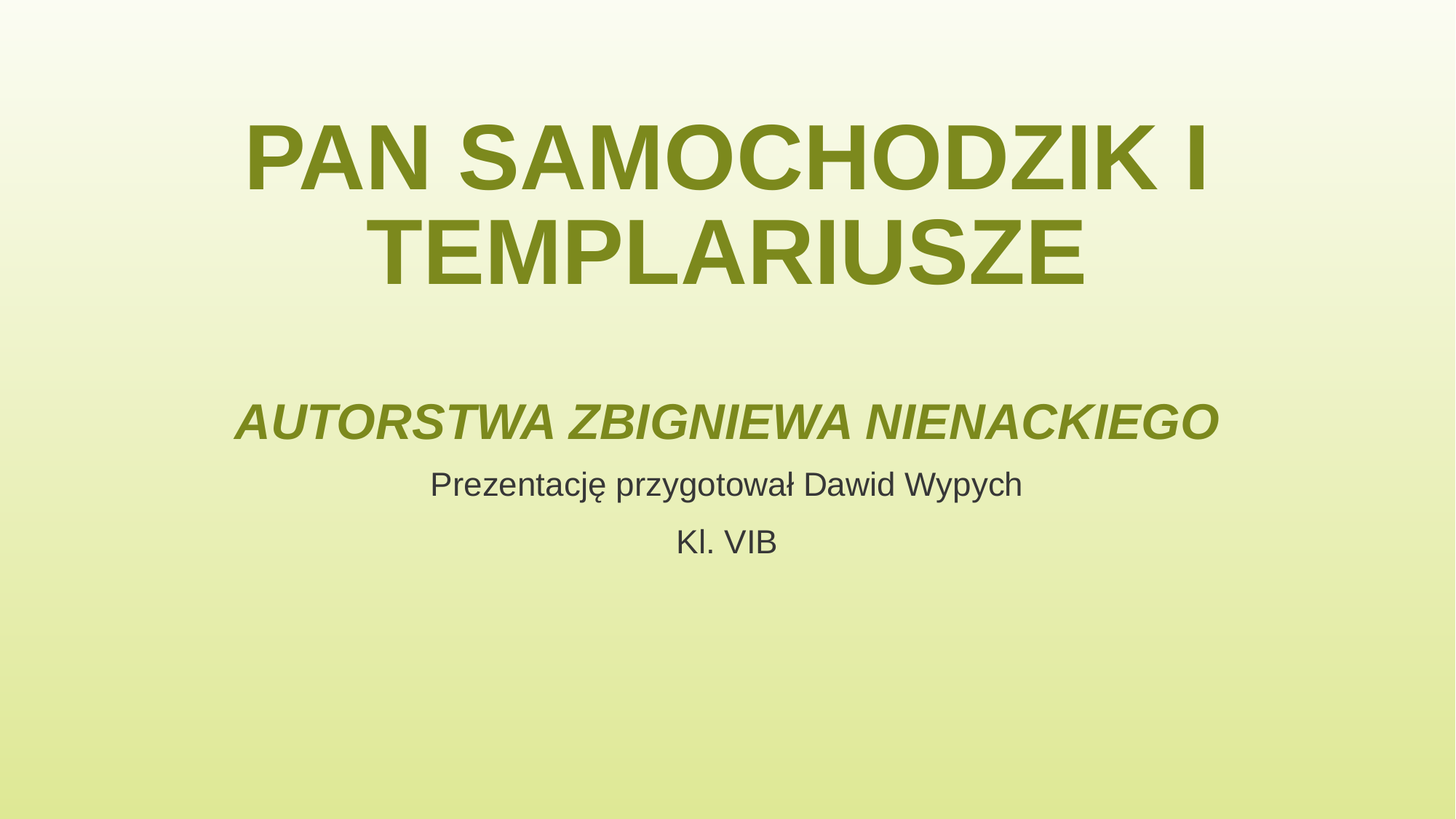

# Pan Samochodzik i Templariusze autorstwa Zbigniewa Nienackiego
Prezentację przygotował Dawid Wypych
Kl. VIB